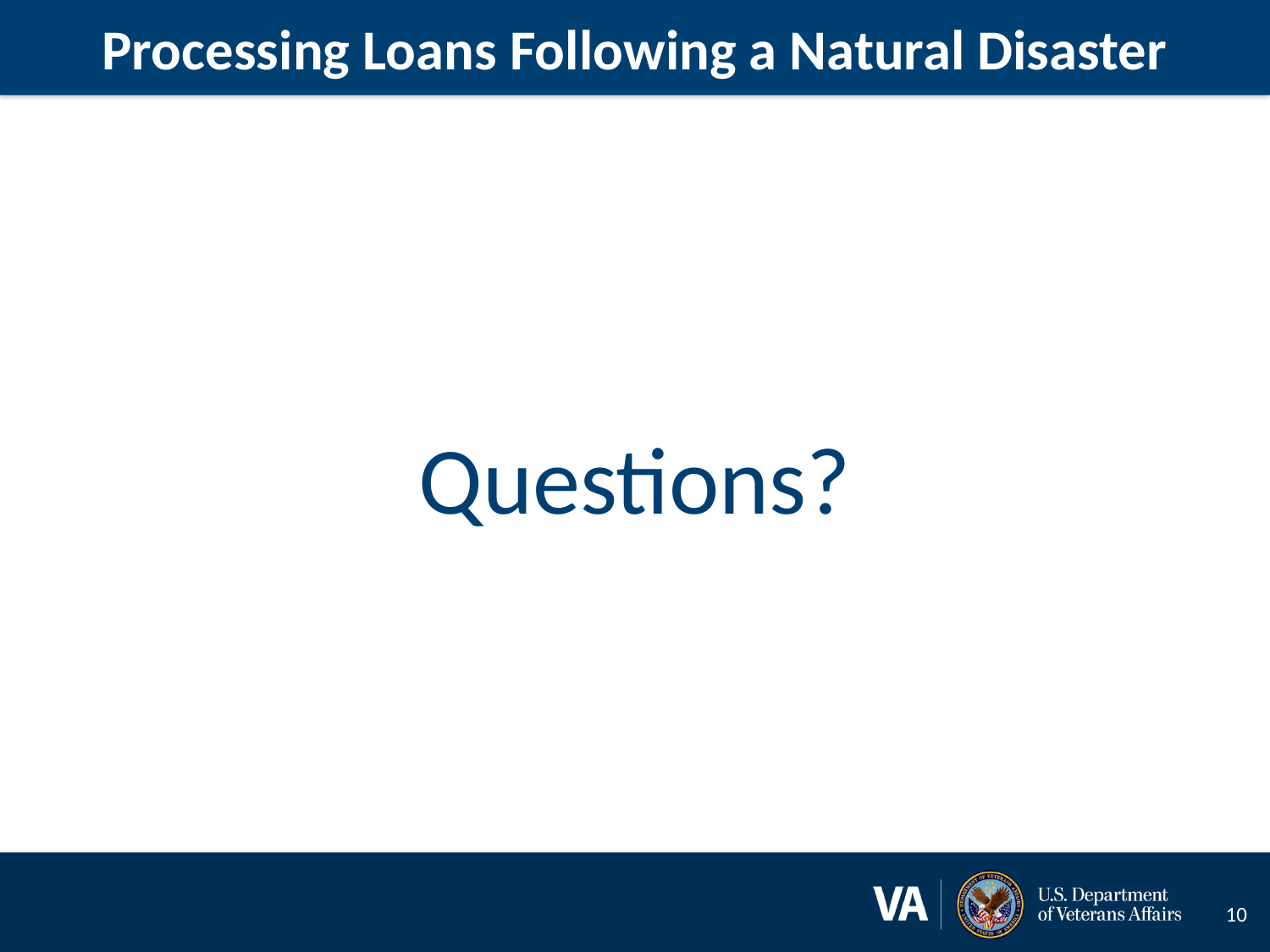

# Processing Loans Following a Natural Disaster
Questions?
10